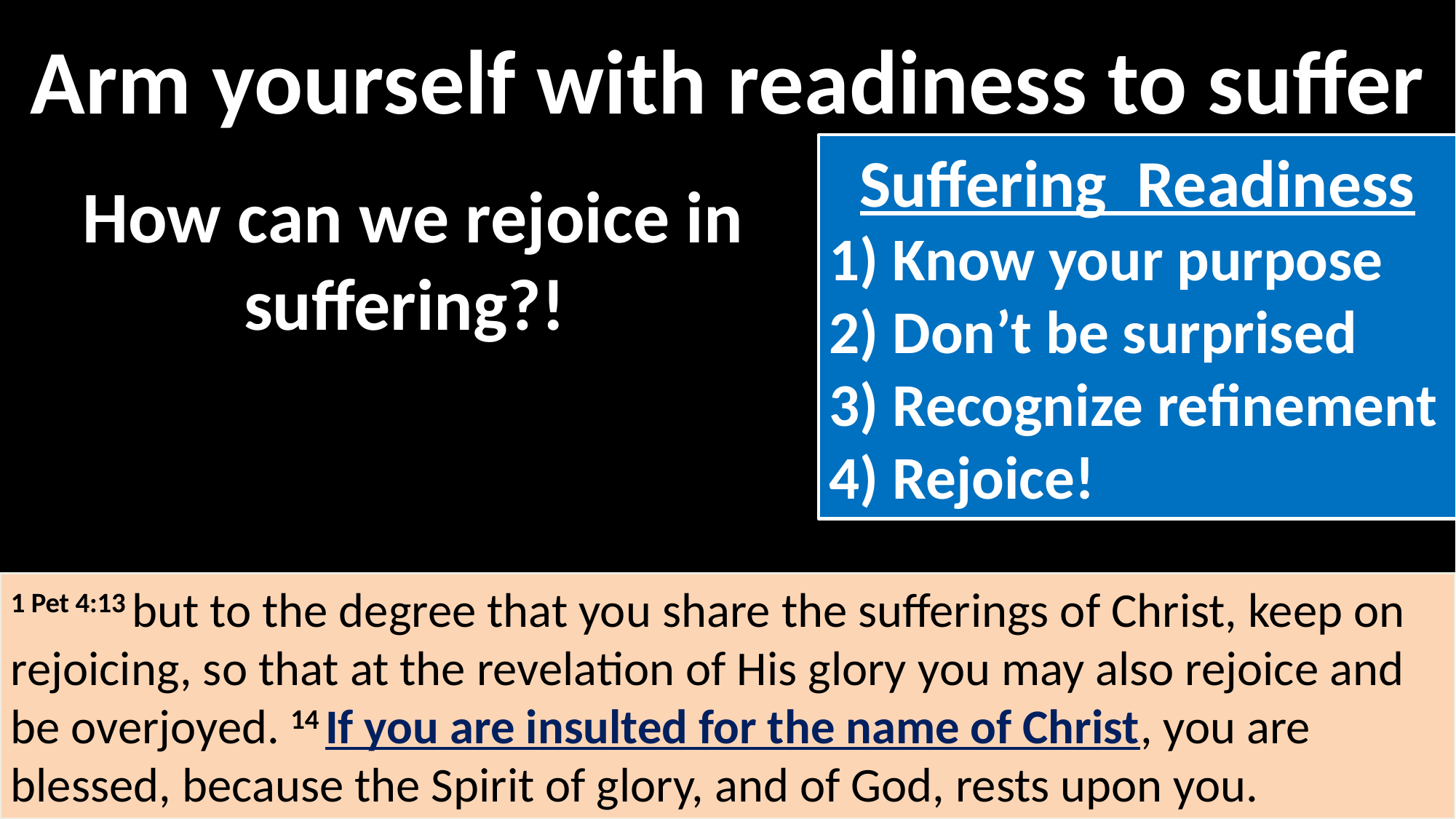

Arm yourself with readiness to suffer
Suffering  Readiness
1) Know your purpose
2) Don’t be surprised
3) Recognize refinement
4) Rejoice!
How can we rejoice in suffering?!
1 Pet 4:13 but to the degree that you share the sufferings of Christ, keep on rejoicing, so that at the revelation of His glory you may also rejoice and be overjoyed. 14 If you are insulted for the name of Christ, you are blessed, because the Spirit of glory, and of God, rests upon you.